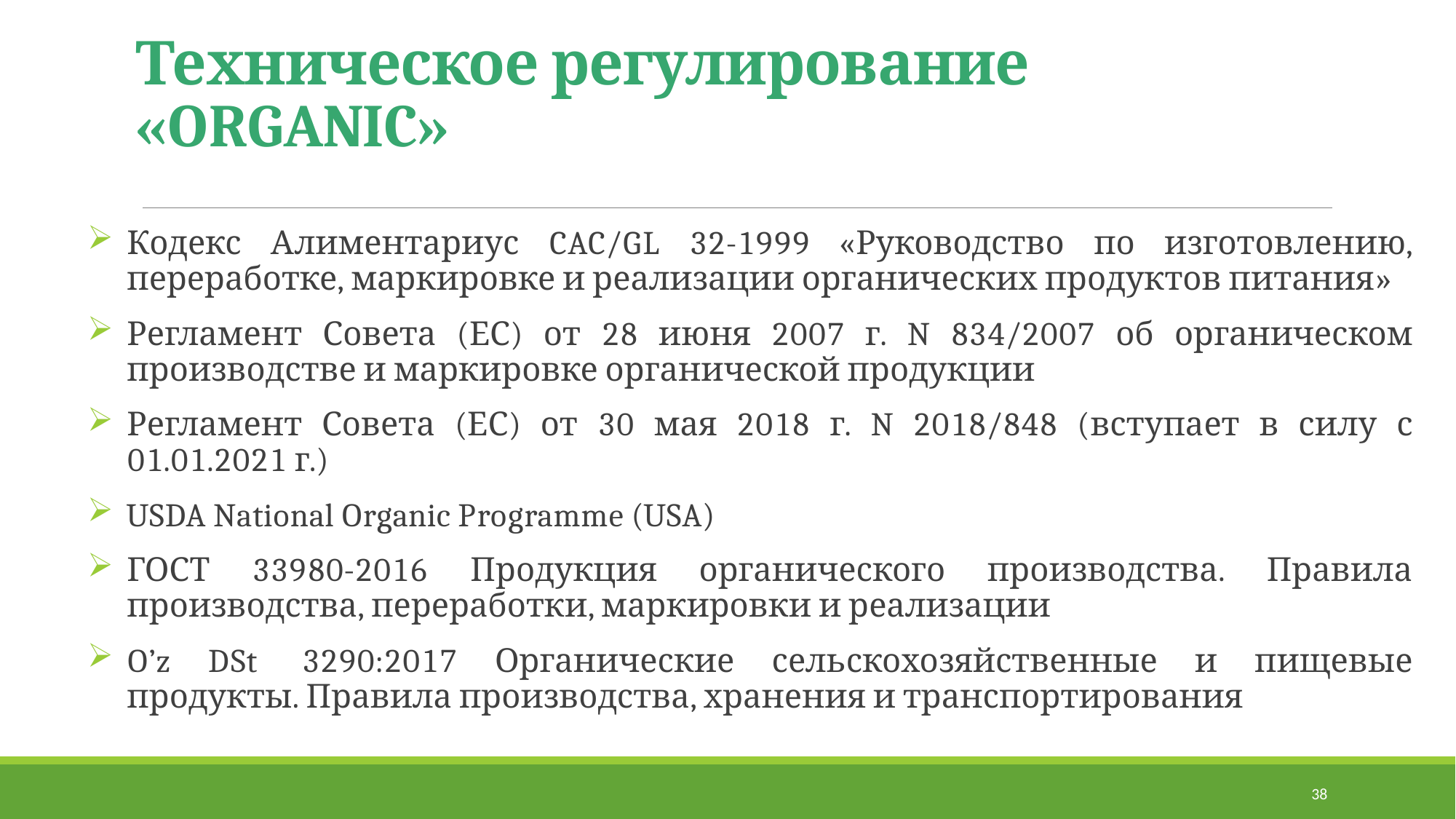

# Техническое регулирование «ORGANIC»
Кодекс Алиментариус CAC/GL 32-1999 «Руководство по изготовлению, переработке, маркировке и реализации органических продуктов питания»
Регламент Совета (ЕС) от 28 июня 2007 г. N 834/2007 об органическом производстве и маркировке органической продукции
Регламент Совета (ЕС) от 30 мая 2018 г. N 2018/848 (вступает в силу с 01.01.2021 г.)
USDA National Organic Programme (USA)
ГОСТ 33980-2016 Продукция органического производства. Правила производства, переработки, маркировки и реализации
O’z DSt  3290:2017 Органические сельскохозяйственные и пищевые продукты. Правила производства, хранения и транспортирования

38